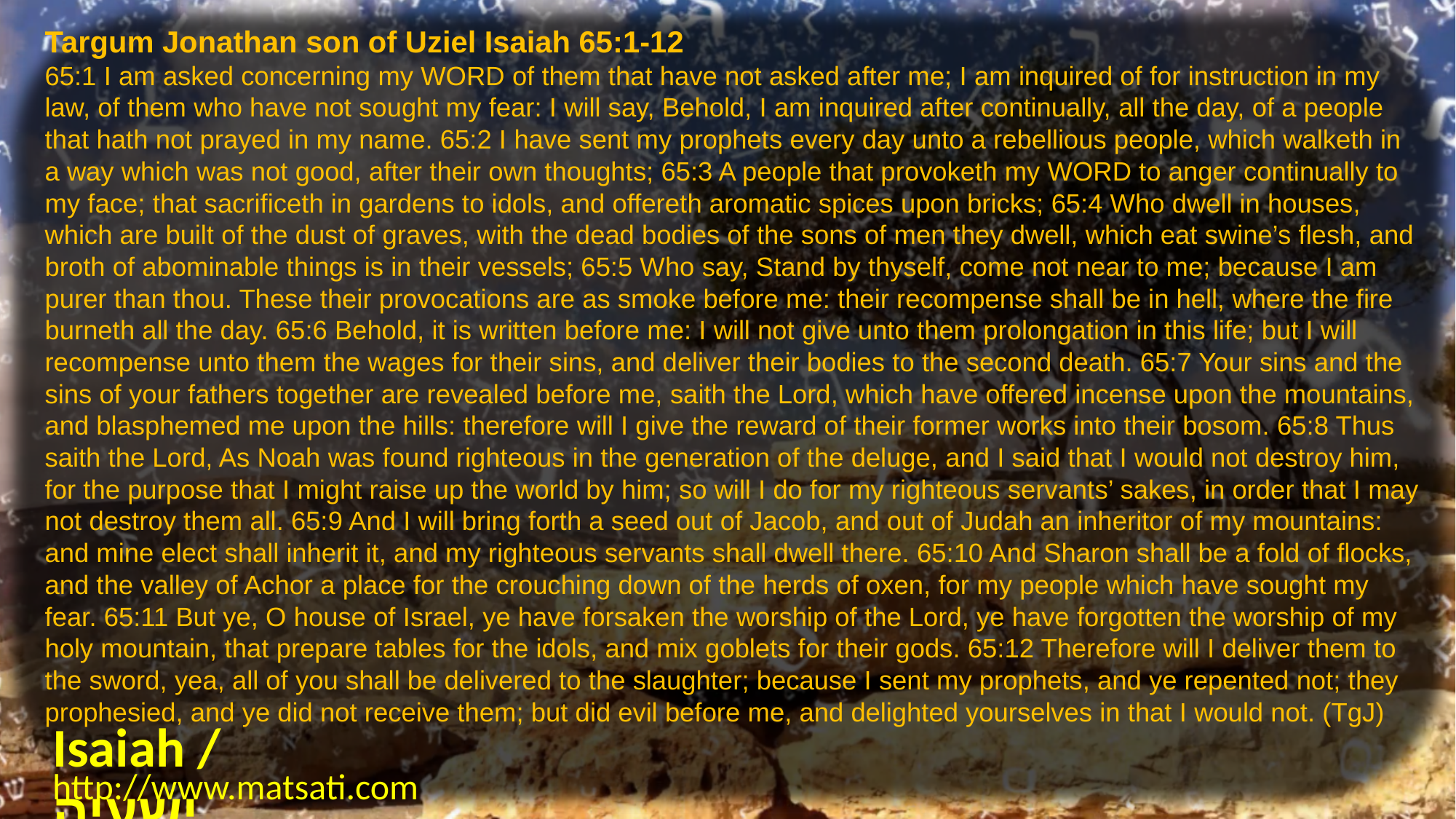

Targum Jonathan son of Uziel Isaiah 65:1-12
65:1 I am asked concerning my WORD of them that have not asked after me; I am inquired of for instruction in my law, of them who have not sought my fear: I will say, Behold, I am inquired after continually, all the day, of a people that hath not prayed in my name. 65:2 I have sent my prophets every day unto a rebellious people, which walketh in a way which was not good, after their own thoughts; 65:3 A people that provoketh my WORD to anger continually to my face; that sacrificeth in gardens to idols, and offereth aromatic spices upon bricks; 65:4 Who dwell in houses, which are built of the dust of graves, with the dead bodies of the sons of men they dwell, which eat swine’s flesh, and broth of abominable things is in their vessels; 65:5 Who say, Stand by thyself, come not near to me; because I am purer than thou. These their provocations are as smoke before me: their recompense shall be in hell, where the fire burneth all the day. 65:6 Behold, it is written before me: I will not give unto them prolongation in this life; but I will recompense unto them the wages for their sins, and deliver their bodies to the second death. 65:7 Your sins and the sins of your fathers together are revealed before me, saith the Lord, which have offered incense upon the mountains, and blasphemed me upon the hills: therefore will I give the reward of their former works into their bosom. 65:8 Thus saith the Lord, As Noah was found righteous in the generation of the deluge, and I said that I would not destroy him, for the purpose that I might raise up the world by him; so will I do for my righteous servants’ sakes, in order that I may not destroy them all. 65:9 And I will bring forth a seed out of Jacob, and out of Judah an inheritor of my mountains: and mine elect shall inherit it, and my righteous servants shall dwell there. 65:10 And Sharon shall be a fold of flocks, and the valley of Achor a place for the crouching down of the herds of oxen, for my people which have sought my fear. 65:11 But ye, O house of Israel, ye have forsaken the worship of the Lord, ye have forgotten the worship of my holy mountain, that prepare tables for the idols, and mix goblets for their gods. 65:12 Therefore will I deliver them to the sword, yea, all of you shall be delivered to the slaughter; because I sent my prophets, and ye repented not; they prophesied, and ye did not receive them; but did evil before me, and delighted yourselves in that I would not. (TgJ)
Isaiah / ישעיה
http://www.matsati.com